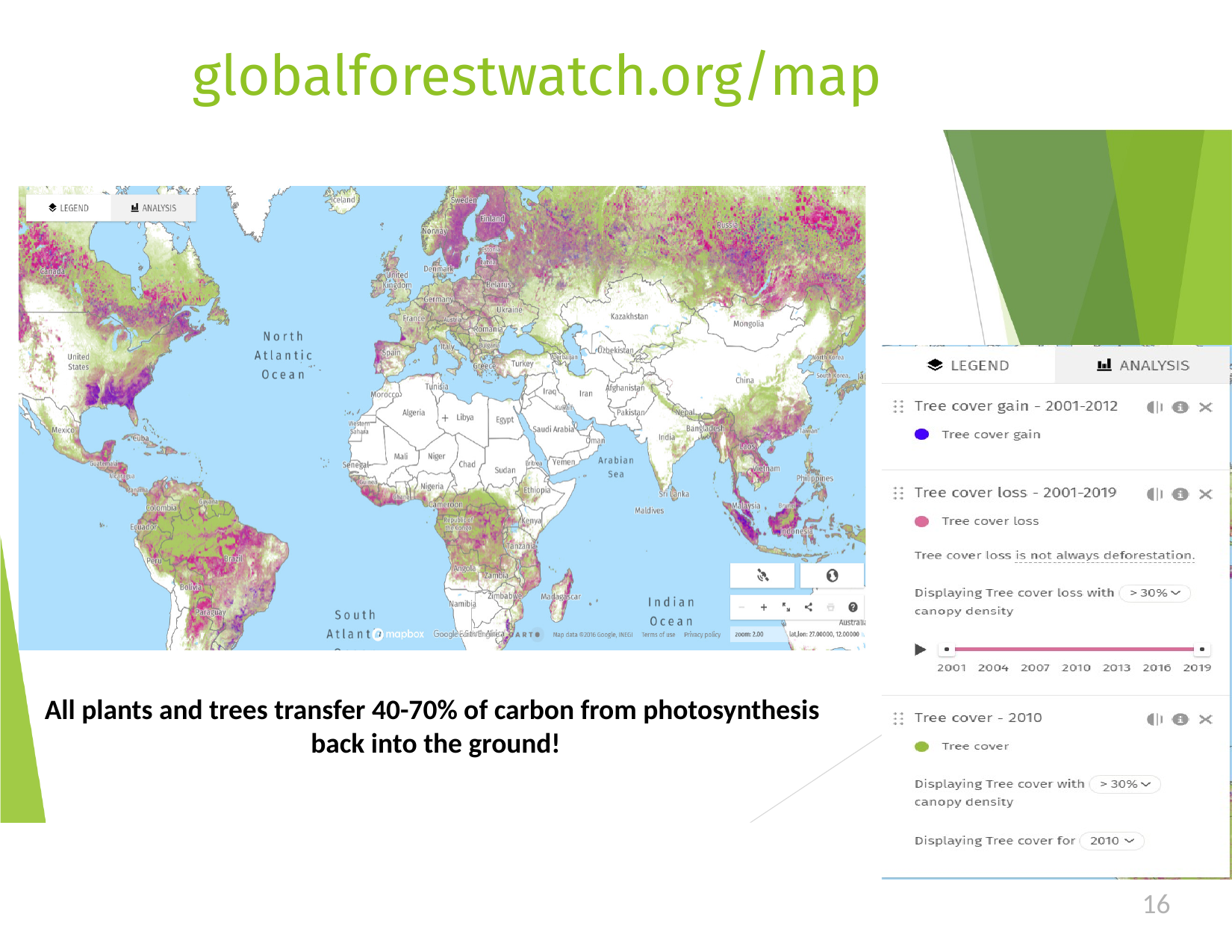

# globalforestwatch.org/map

All plants and trees transfer 40-70% of carbon from photosynthesis
back into the ground!
16